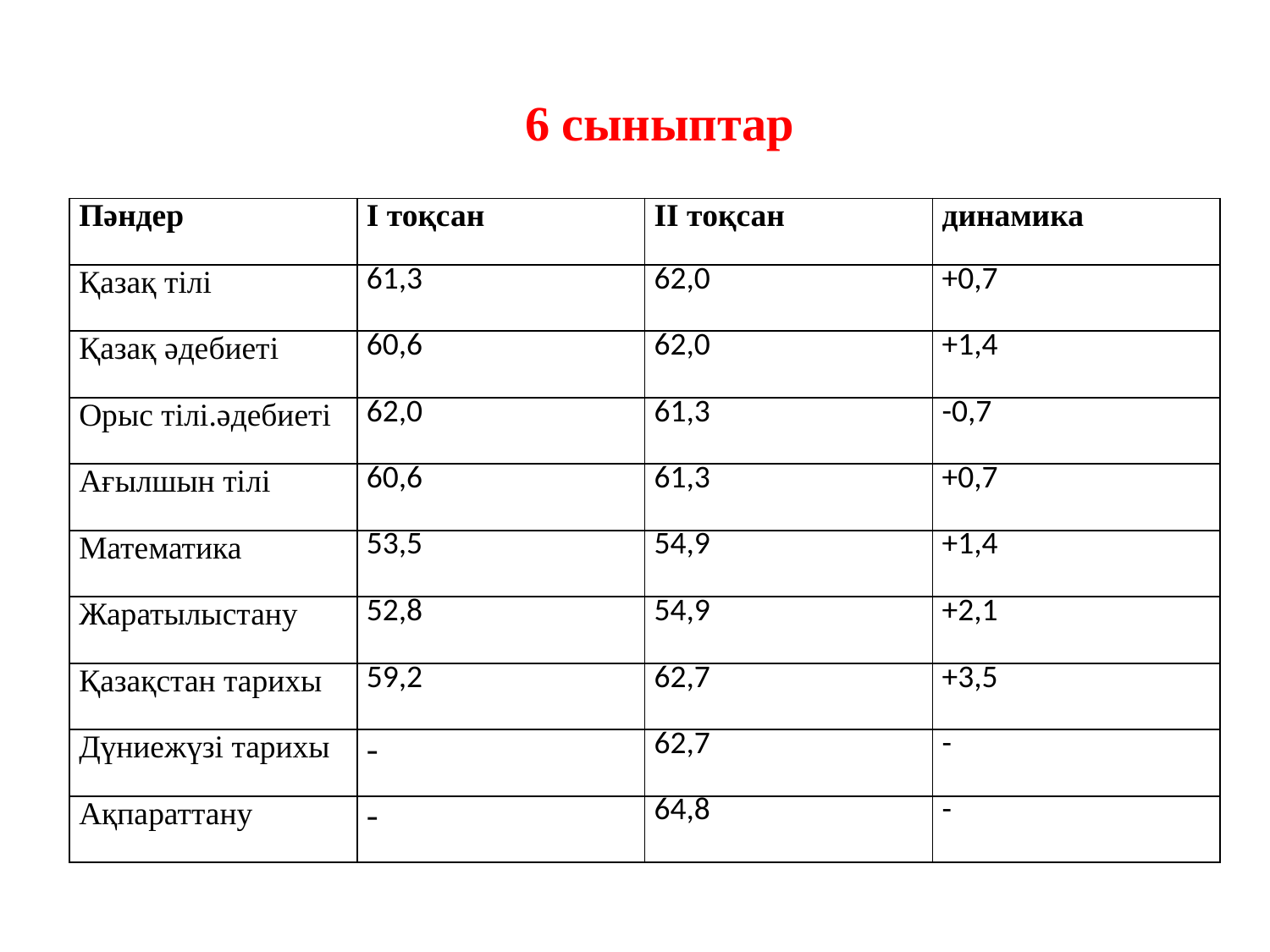

6 сыныптар

| Пәндер | I тоқсан | II тоқсан | динамика |
| --- | --- | --- | --- |
| Қазақ тілі | 61,3 | 62,0 | +0,7 |
| Қазақ әдебиеті | 60,6 | 62,0 | +1,4 |
| Орыс тілі.әдебиеті | 62,0 | 61,3 | -0,7 |
| Ағылшын тілі | 60,6 | 61,3 | +0,7 |
| Математика | 53,5 | 54,9 | +1,4 |
| Жаратылыстану | 52,8 | 54,9 | +2,1 |
| Қазақстан тарихы | 59,2 | 62,7 | +3,5 |
| Дүниежүзі тарихы | - | 62,7 | - |
| Ақпараттану | - | 64,8 | - |